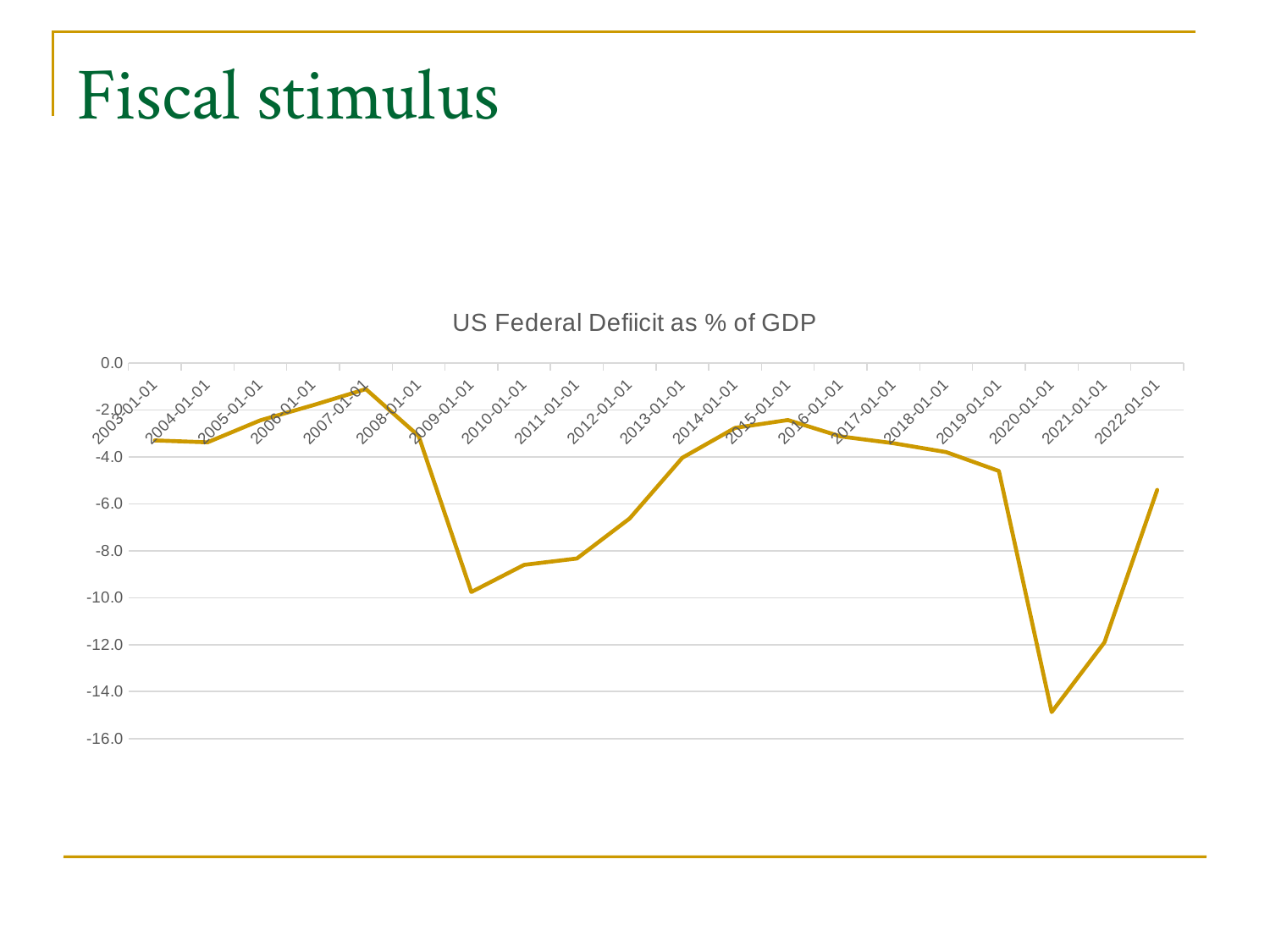

# Fiscal stimulus

### Chart: US Federal Defiicit as % of GDP

| Category |  |
|---|---|
| 37622 | -3.29583 |
| 37987 | -3.37825 |
| 38353 | -2.44145 |
| 38718 | -1.79638 |
| 39083 | -1.11026 |
| 39448 | -3.10465 |
| 39814 | -9.75744 |
| 40179 | -8.60107 |
| 40544 | -8.33091 |
| 40909 | -6.62345 |
| 41275 | -4.0359 |
| 41640 | -2.76225 |
| 42005 | -2.42755 |
| 42370 | -3.12729 |
| 42736 | -3.41653 |
| 43101 | -3.79456 |
| 43466 | -4.60033 |
| 43831 | -14.87363 |
| 44197 | -11.90371 |
| 44562 | -5.40368 |